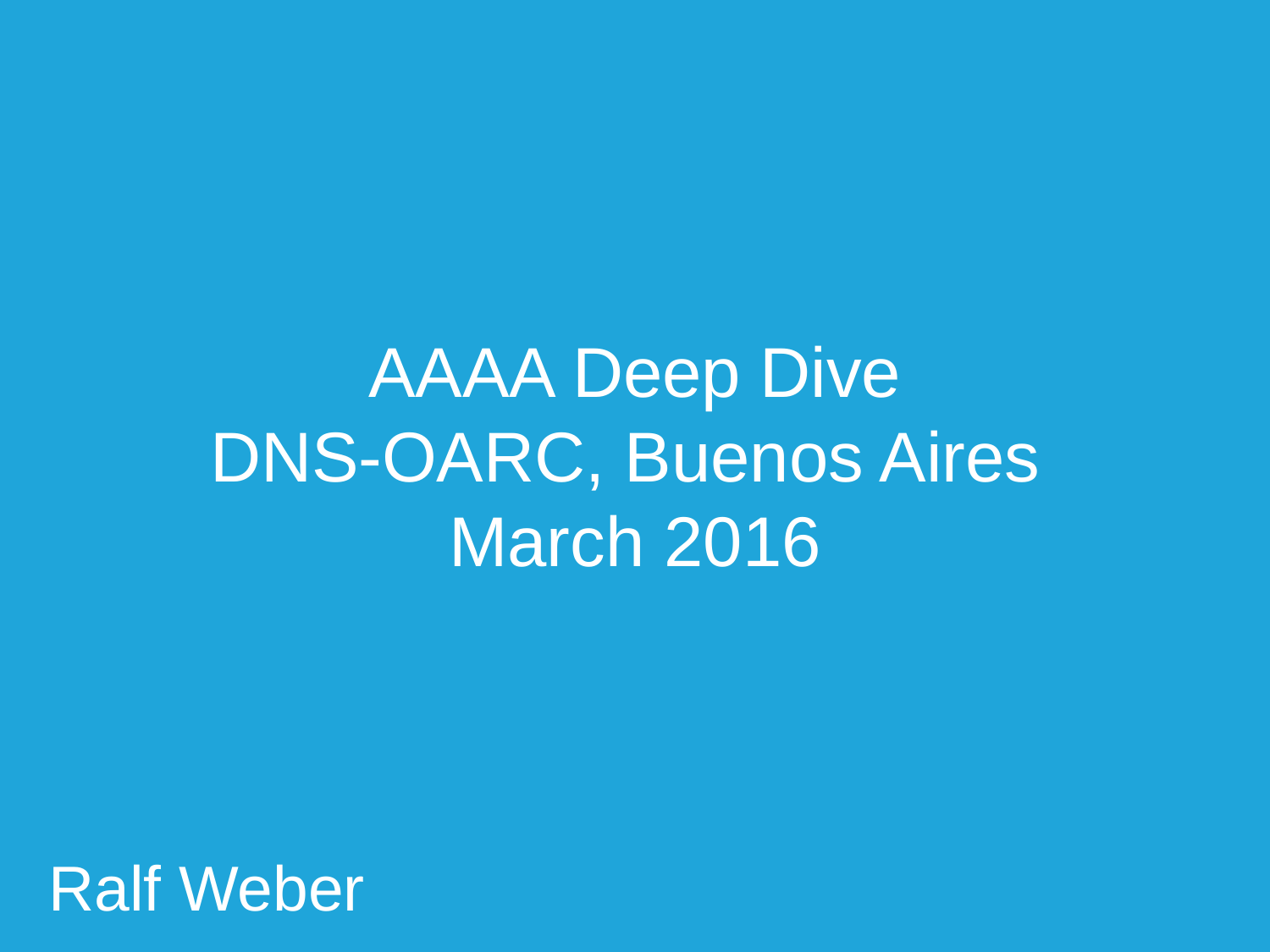

# AAAA Deep Dive DNS-OARC, Buenos Aires March 2016
Ralf Weber